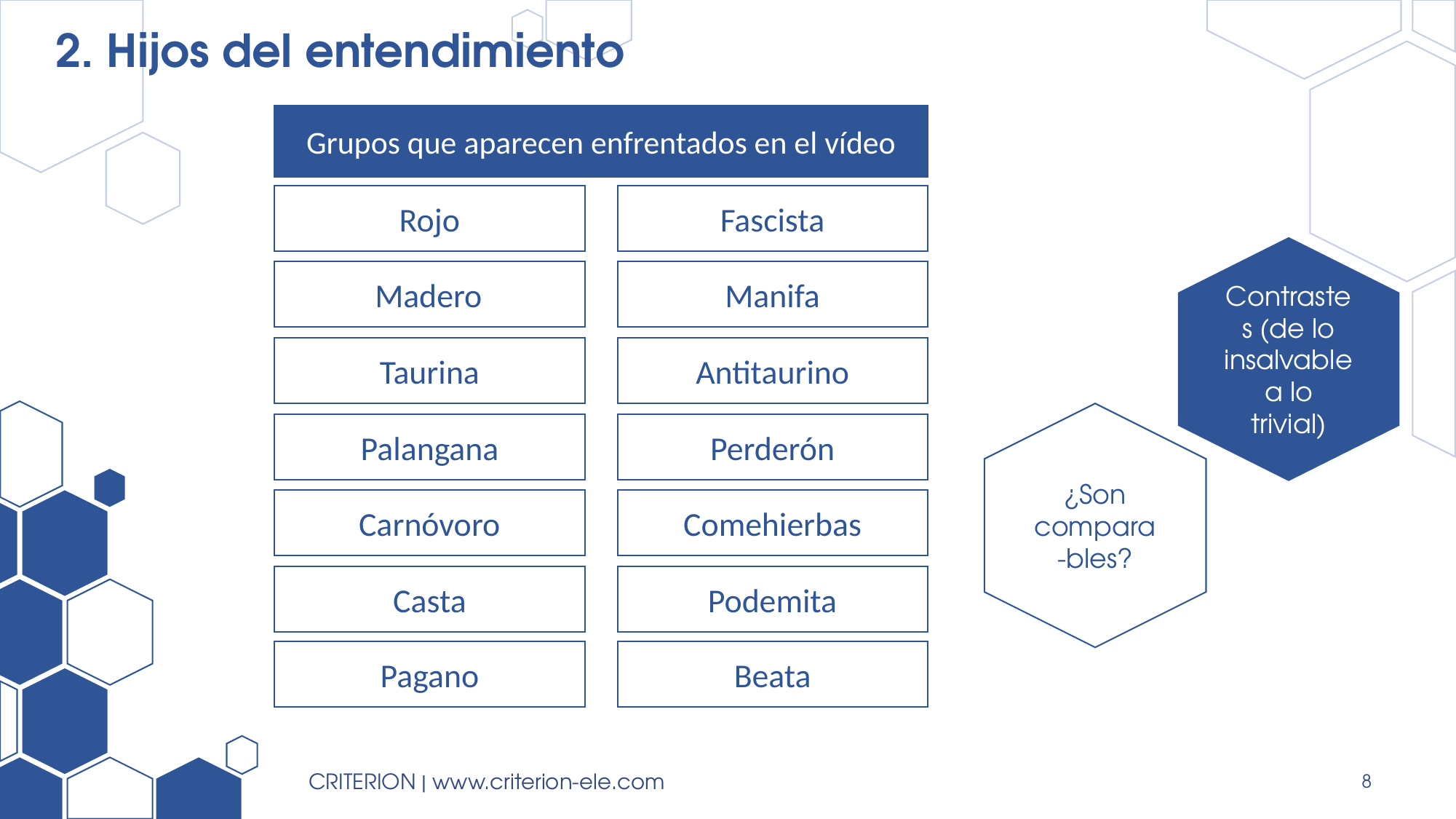

# 2. Hijos del entendimiento
Grupos que aparecen enfrentados en el vídeo
Rojo
Fascista
Contrastes (de lo insalvable a lo trivial)
Madero
Manifa
Taurina
Antitaurino
Palangana
Perderón
¿Son compara-bles?
Carnóvoro
Comehierbas
Casta
Podemita
Pagano
Beata
CRITERION | www.criterion-ele.com
8